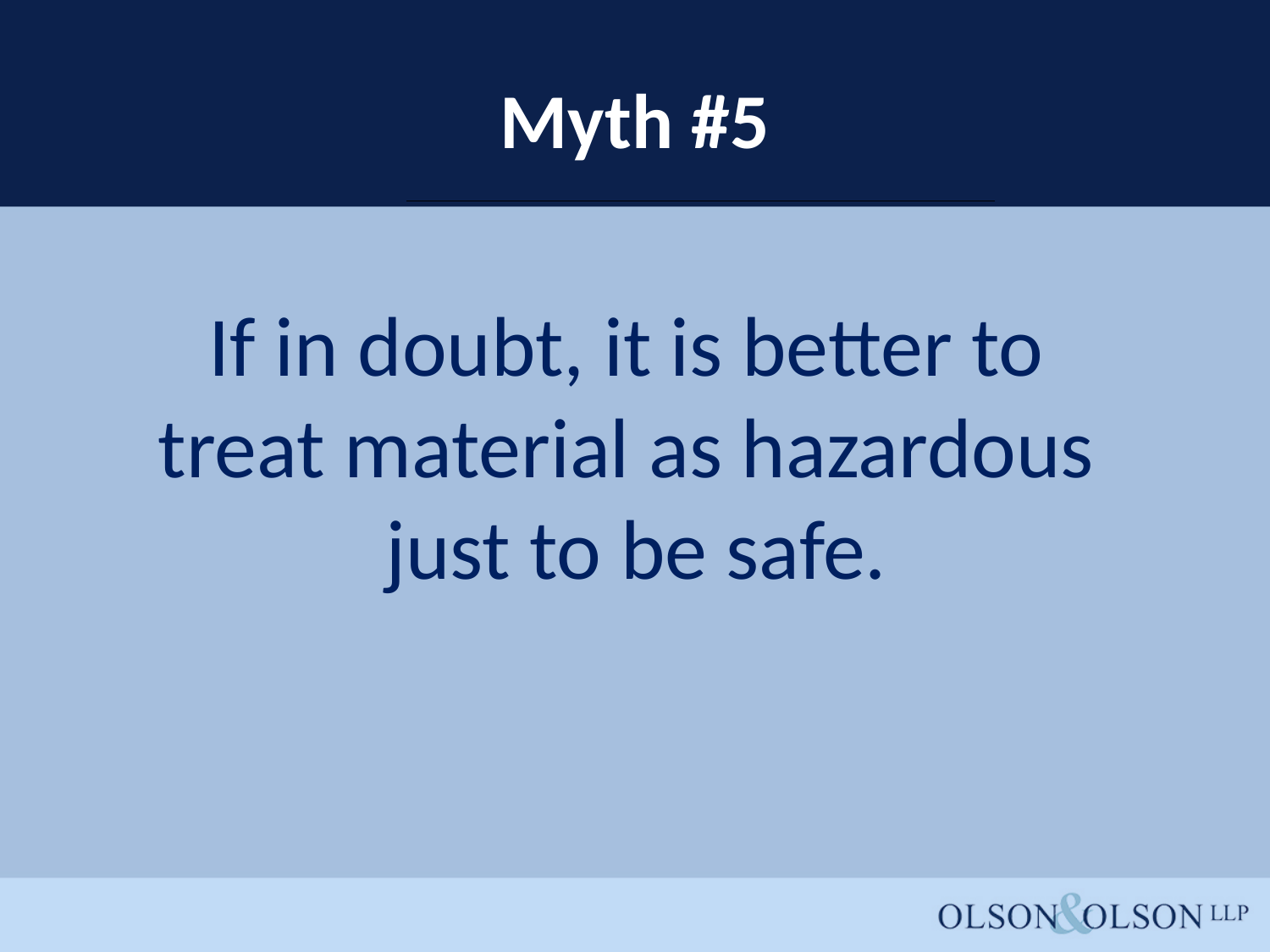

# Myth #5
If in doubt, it is better to
treat material as hazardous
just to be safe.